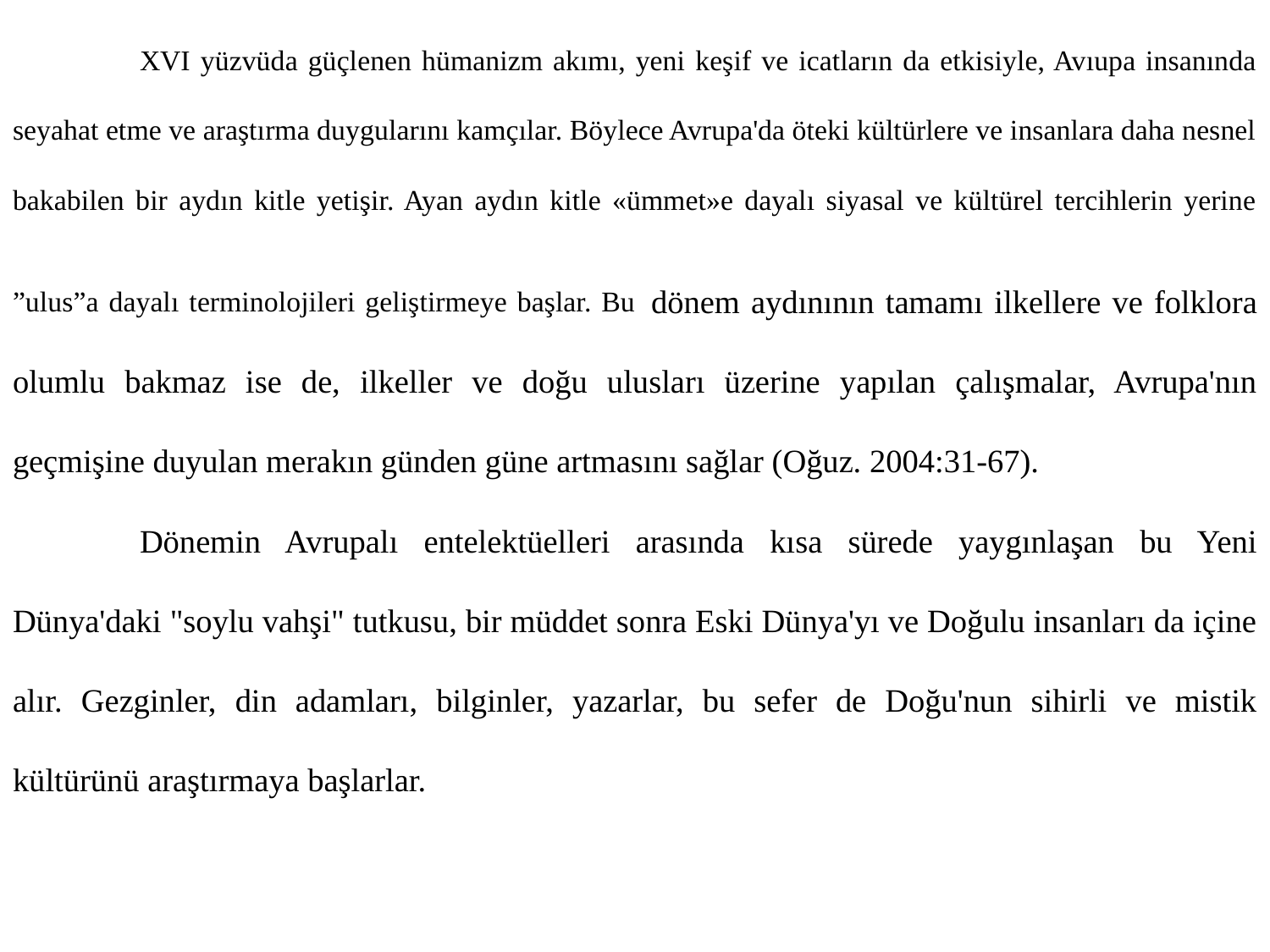

XVI yüzvüda güçlenen hümanizm akımı, yeni keşif ve icatların da etkisiyle, Avıupa insanında seyahat etme ve araştırma duygularını kamçılar. Böylece Avrupa'da öteki kültürlere ve insanlara daha nesnel bakabilen bir aydın kitle yetişir. Ayan aydın kitle «ümmet»e dayalı siyasal ve kültürel tercihlerin yerine ”ulus”a dayalı terminolojileri geliştirmeye başlar. Bu dönem aydınının tamamı ilkellere ve folklora olumlu bakmaz ise de, ilkeller ve doğu ulusları üzerine yapılan çalışmalar, Avrupa'nın geçmişine duyulan merakın günden güne artmasını sağlar (Oğuz. 2004:31-67).
	Dönemin Avrupalı entelektüelleri arasında kısa sürede yaygınlaşan bu Yeni Dünya'daki "soylu vahşi" tutkusu, bir müddet sonra Eski Dünya'yı ve Doğulu insanları da içine alır. Gezginler, din adamları, bilginler, yazarlar, bu sefer de Doğu'nun sihirli ve mistik kültürünü araştırmaya başlarlar.